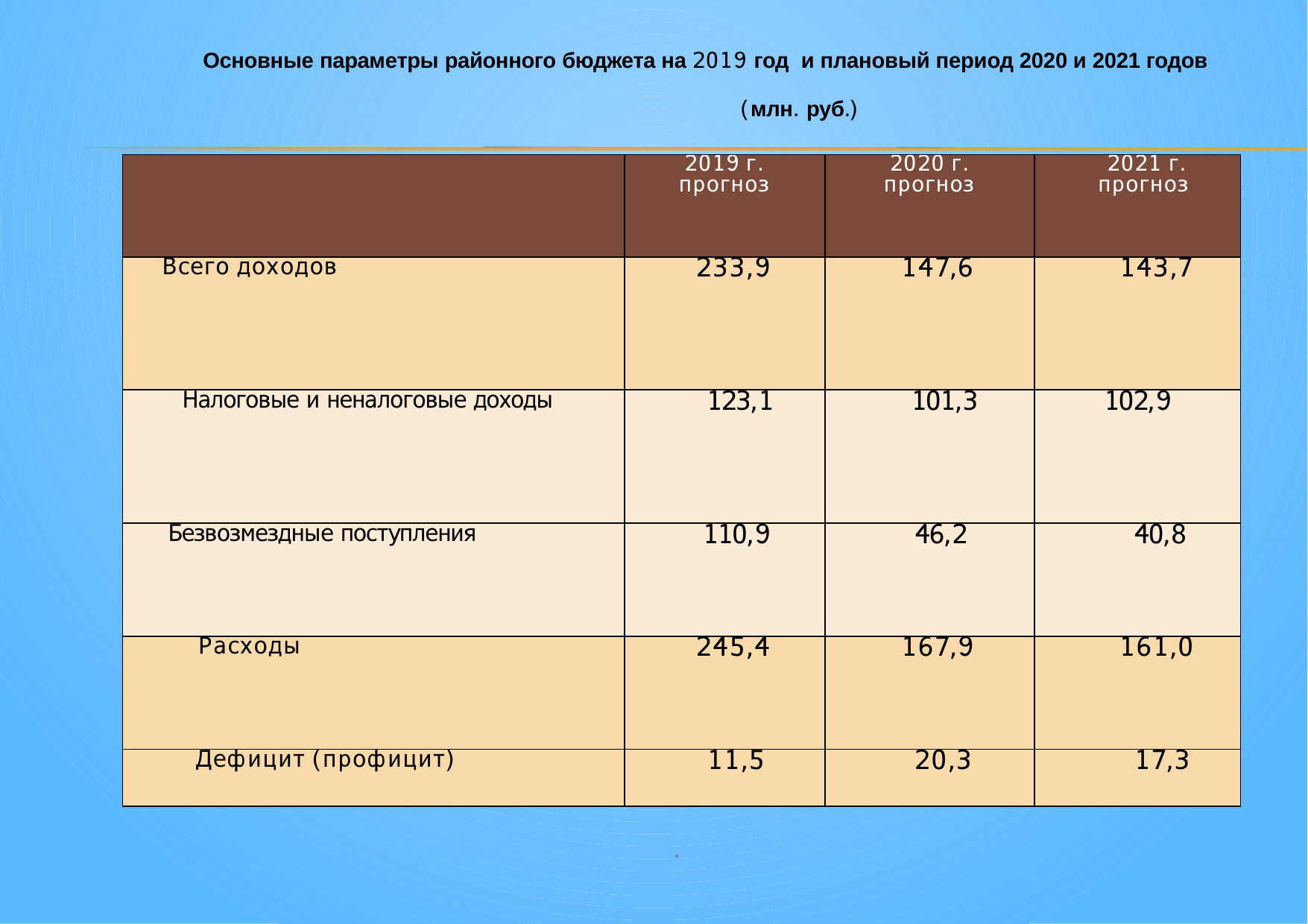

Основные параметры районного бюджета на 2019 год  и плановый период 2020 и 2021 годов (млн. руб.)

|  | 2019 г. прогноз | 2020 г. прогноз | 2021 г. прогноз |
| --- | --- | --- | --- |
| Всего доходов | 233,9 | 147,6 | 143,7 |
| Налоговые и неналоговые доходы | 123,1 | 101,3 | 102,9 |
| Безвозмездные поступления | 110,9 | 46,2 | 40,8 |
| Расходы | 245,4 | 167,9 | 161,0 |
| Дефицит (профицит) | 11,5 | 20,3 | 17,3 |
6